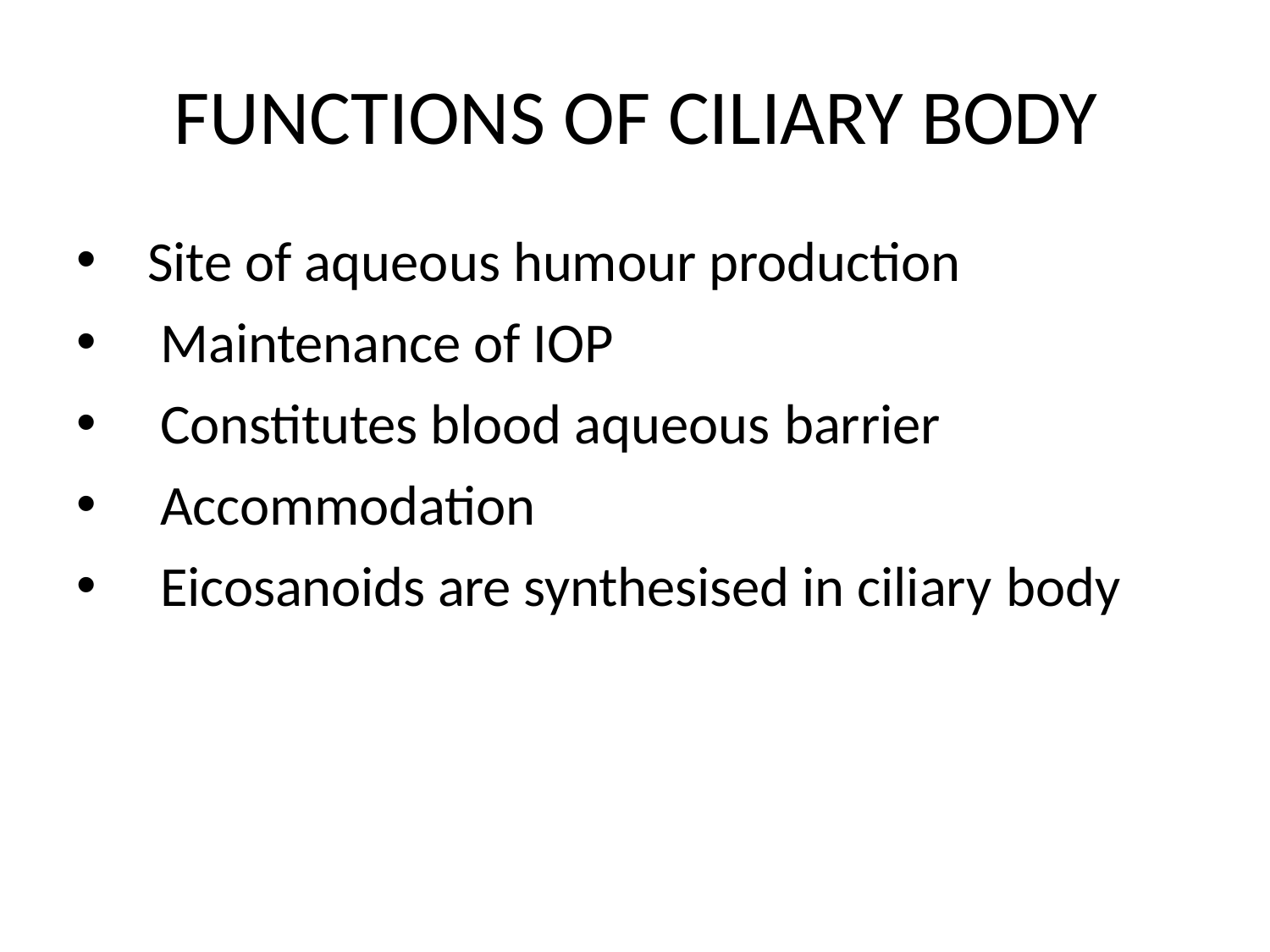

# FUNCTIONS OF CILIARY BODY
Site of aqueous humour production
Maintenance of IOP
Constitutes blood aqueous barrier
Accommodation
Eicosanoids are synthesised in ciliary body